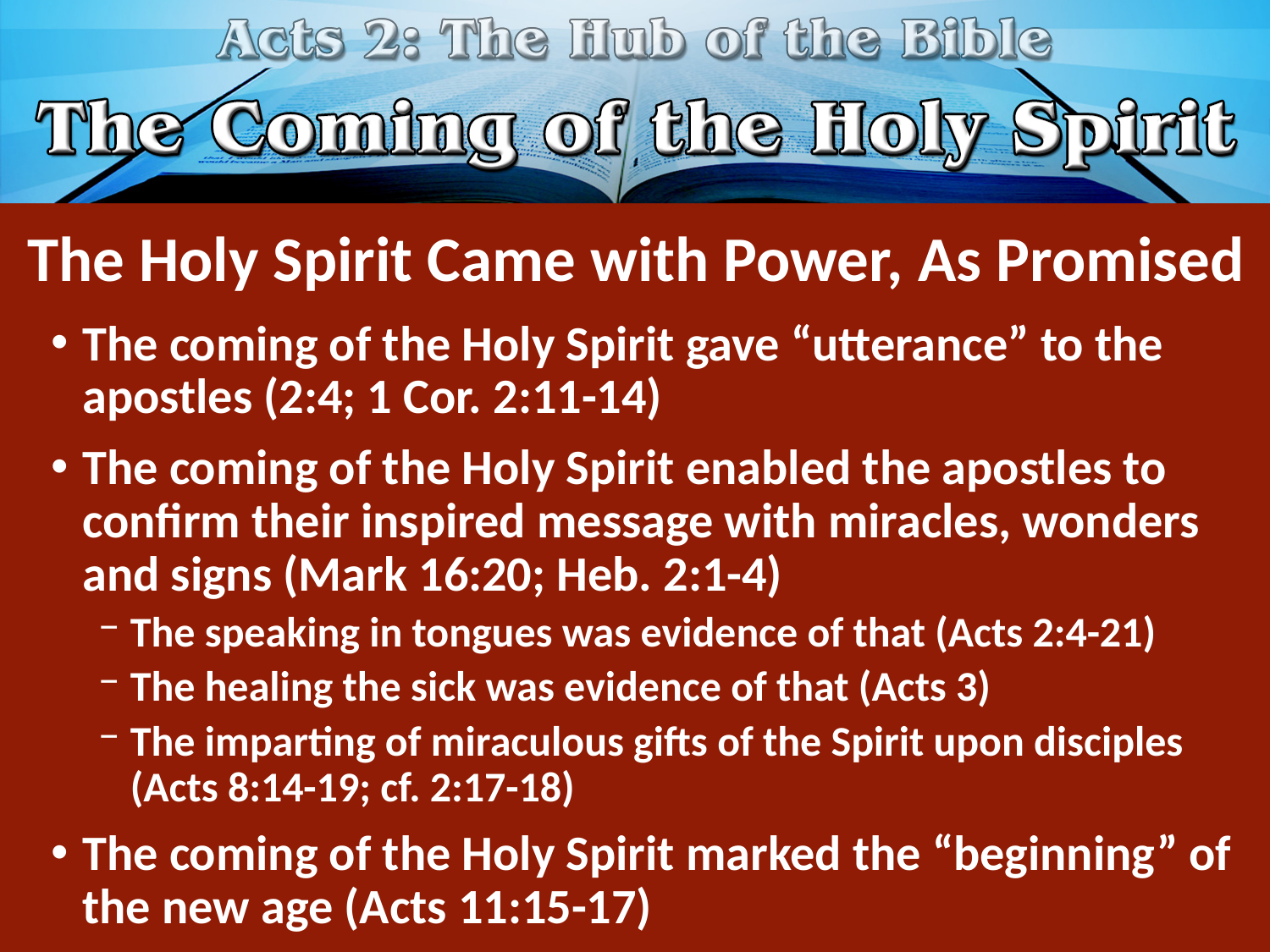

# The Holy Spirit Came with Power, As Promised
The coming of the Holy Spirit gave “utterance” to the apostles (2:4; 1 Cor. 2:11-14)
The coming of the Holy Spirit enabled the apostles to confirm their inspired message with miracles, wonders and signs (Mark 16:20; Heb. 2:1-4)
The speaking in tongues was evidence of that (Acts 2:4-21)
The healing the sick was evidence of that (Acts 3)
The imparting of miraculous gifts of the Spirit upon disciples (Acts 8:14-19; cf. 2:17-18)
The coming of the Holy Spirit marked the “beginning” of the new age (Acts 11:15-17)